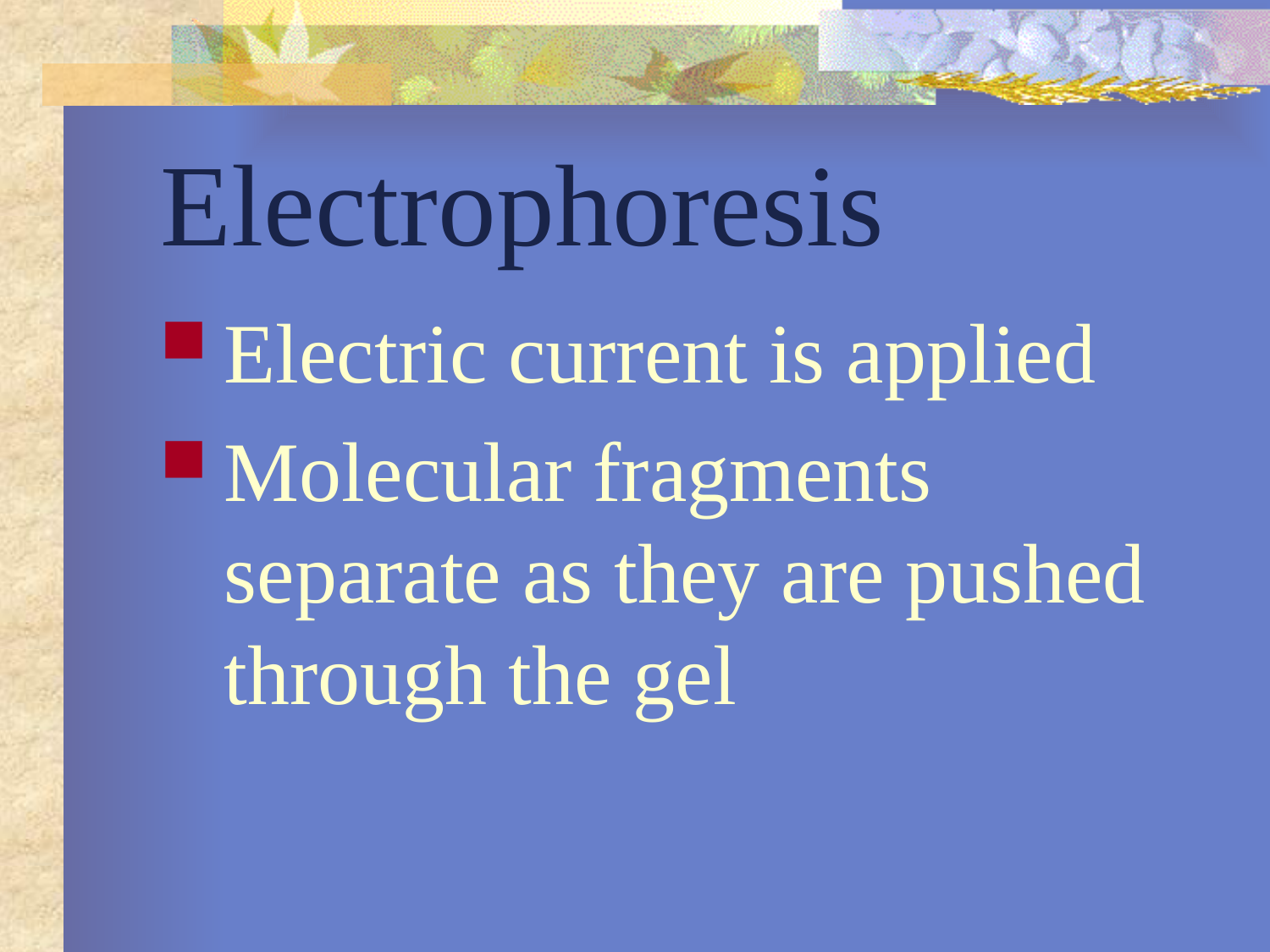

# Electrophoresis
Electric current is applied
Molecular fragments separate as they are pushed through the gel